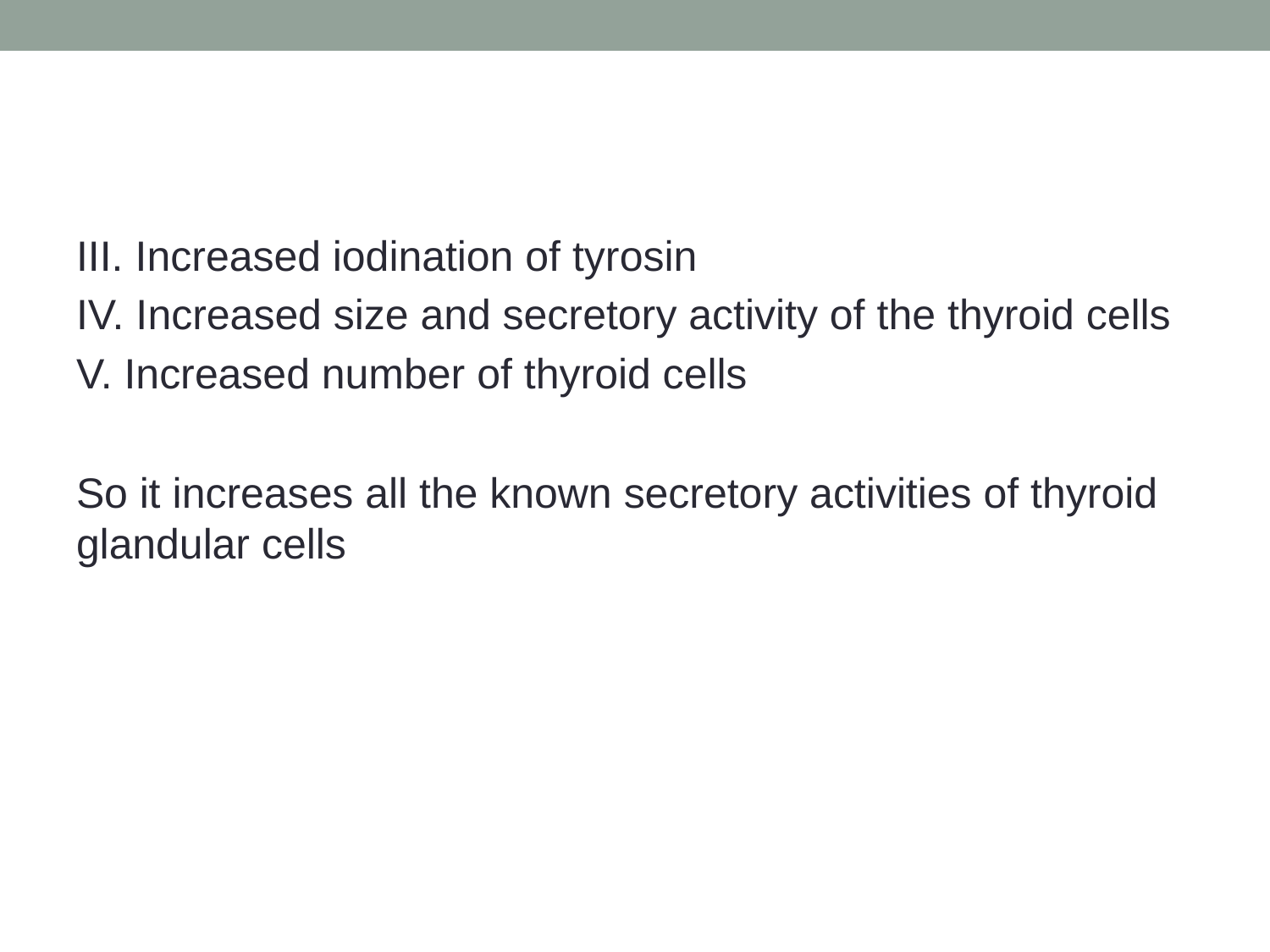

III. Increased iodination of tyrosin
IV. Increased size and secretory activity of the thyroid cells
V. Increased number of thyroid cells

So it increases all the known secretory activities of thyroid glandular cells